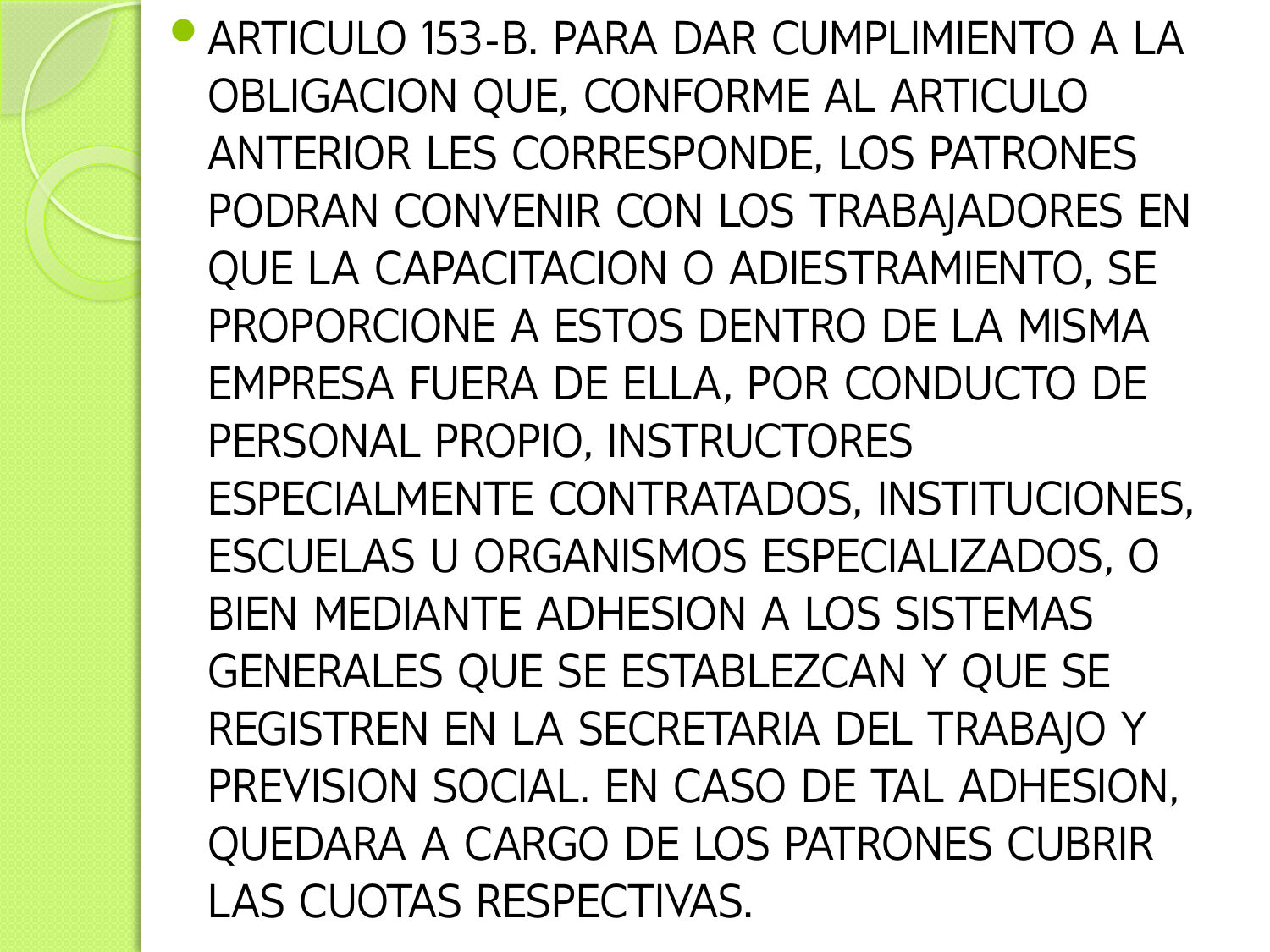

ARTICULO 153-B. PARA DAR CUMPLIMIENTO A LA OBLIGACION QUE, CONFORME AL ARTICULO ANTERIOR LES CORRESPONDE, LOS PATRONES PODRAN CONVENIR CON LOS TRABAJADORES EN QUE LA CAPACITACION O ADIESTRAMIENTO, SE PROPORCIONE A ESTOS DENTRO DE LA MISMA EMPRESA FUERA DE ELLA, POR CONDUCTO DE PERSONAL PROPIO, INSTRUCTORES ESPECIALMENTE CONTRATADOS, INSTITUCIONES, ESCUELAS U ORGANISMOS ESPECIALIZADOS, O BIEN MEDIANTE ADHESION A LOS SISTEMAS GENERALES QUE SE ESTABLEZCAN Y QUE SE REGISTREN EN LA SECRETARIA DEL TRABAJO Y PREVISION SOCIAL. EN CASO DE TAL ADHESION, QUEDARA A CARGO DE LOS PATRONES CUBRIR LAS CUOTAS RESPECTIVAS.